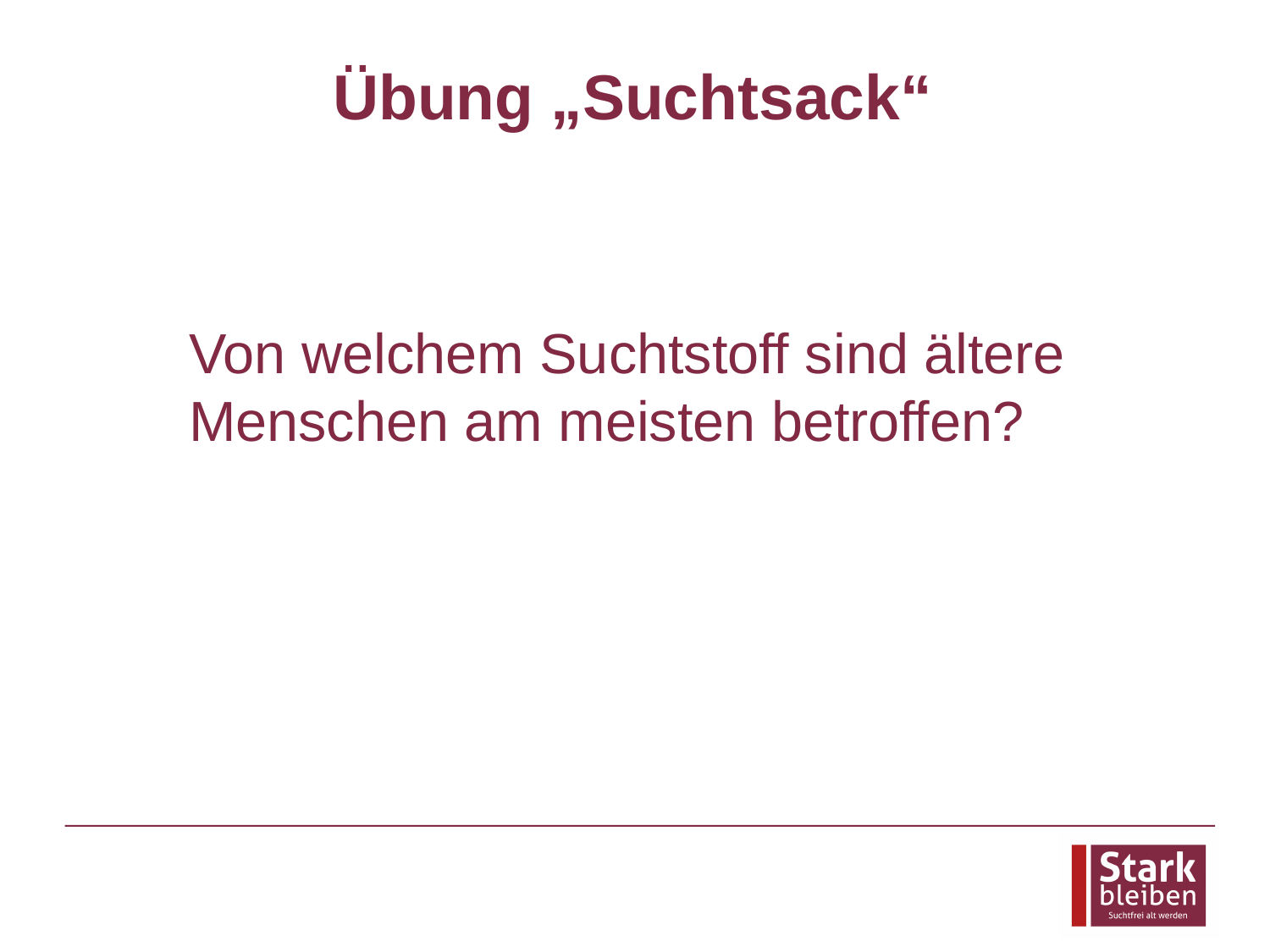

# Übung „Suchtsack“
Von welchem Suchtstoff sind ältere Menschen am meisten betroffen?